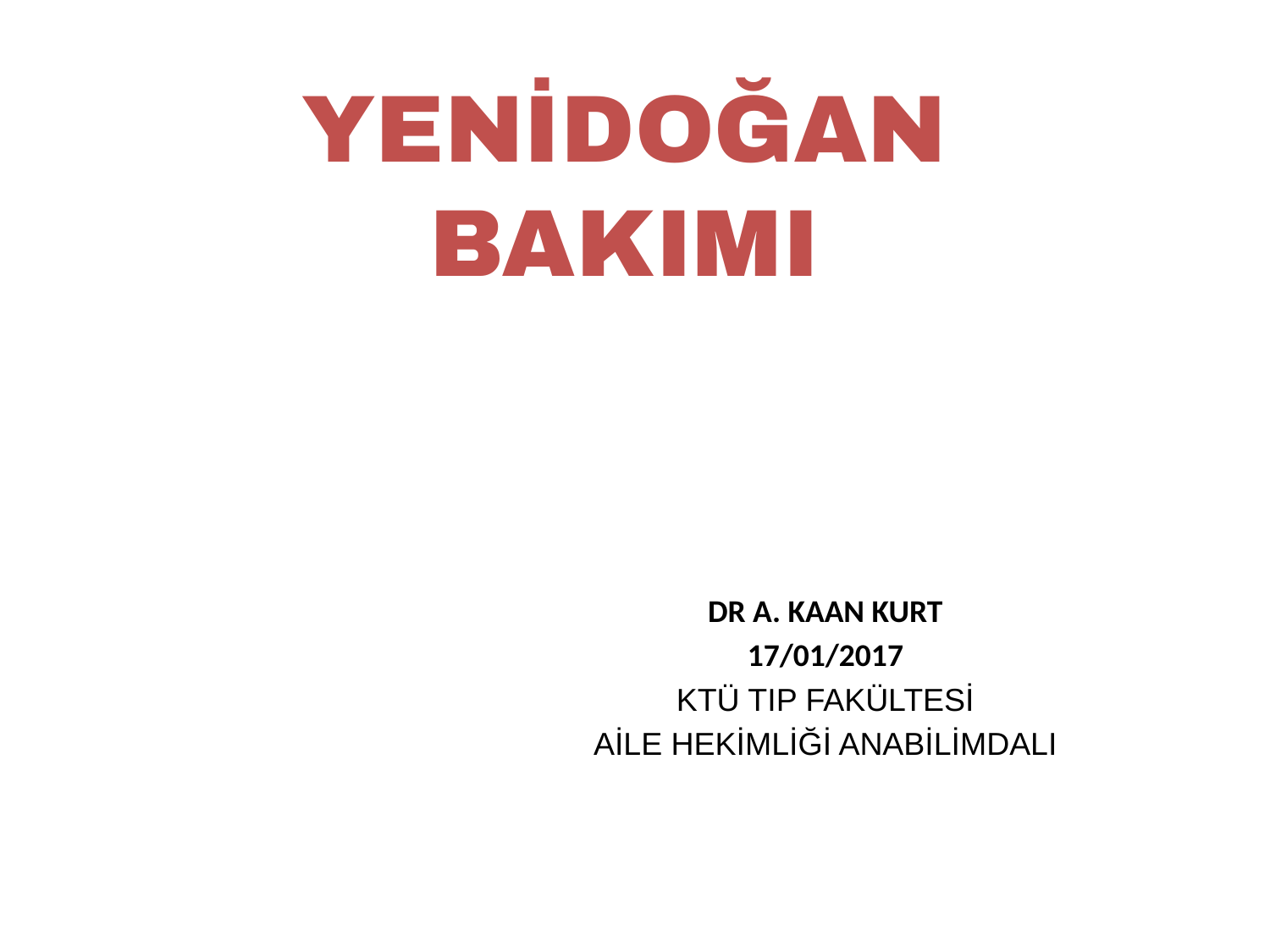

# YENİDOĞAN BAKIMI

			DR A. KAAN KURT
			17/01/2017
			KTÜ TIP FAKÜLTESİ
             			AİLE HEKİMLİĞİ ANABİLİMDALI